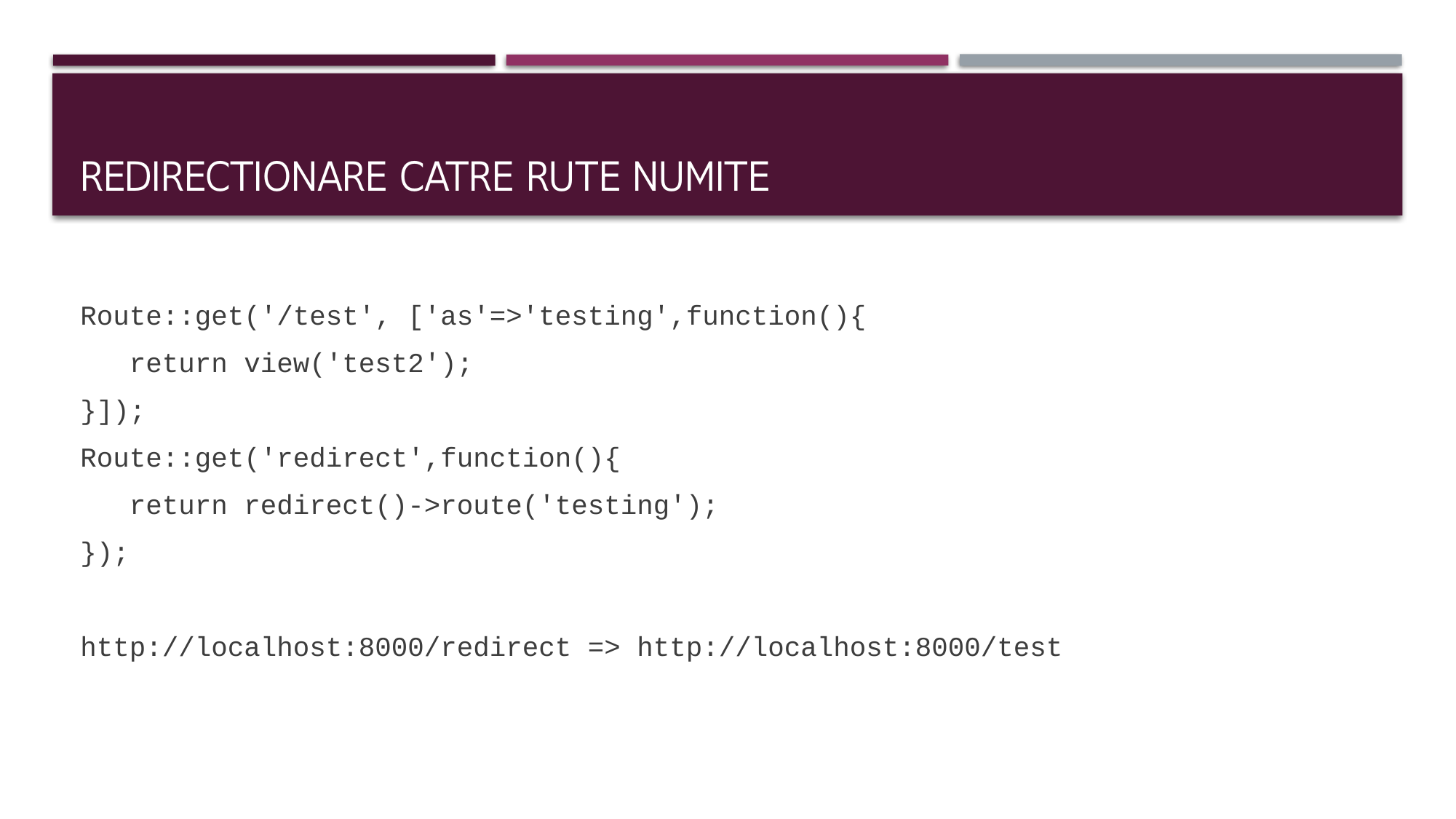

# REDIRECTIONARe catre rute numite
Route::get('/test', ['as'=>'testing',function(){
   return view('test2');
}]);
Route::get('redirect',function(){
   return redirect()->route('testing');
});

http://localhost:8000/redirect => http://localhost:8000/test